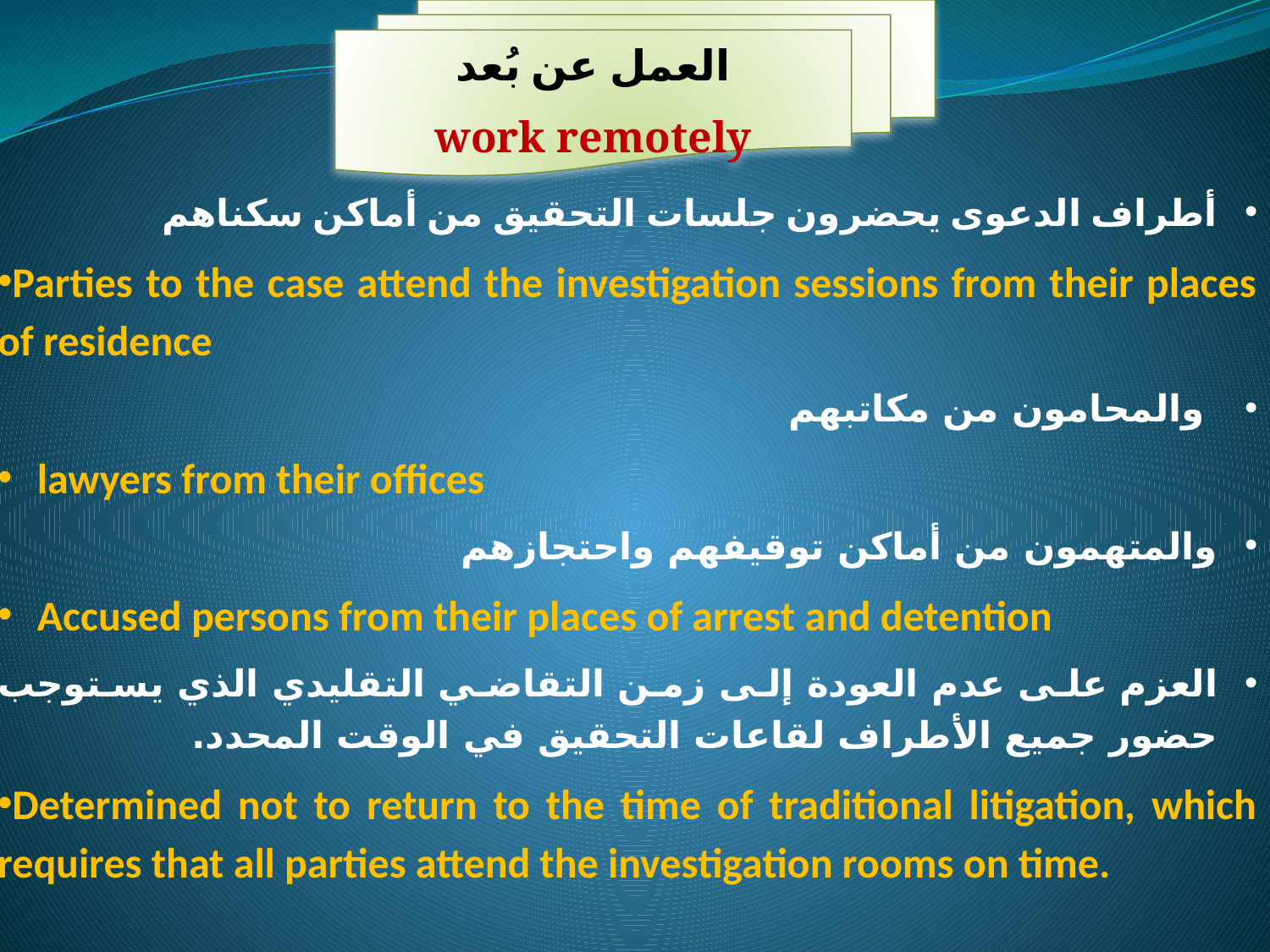

العمل عن بُعد
work remotely

أطراف الدعوى يحضرون جلسات التحقيق من أماكن سكناهم
Parties to the case attend the investigation sessions from their places of residence
 والمحامون من مكاتبهم
lawyers from their offices
والمتهمون من أماكن توقيفهم واحتجازهم
Accused persons from their places of arrest and detention
العزم على عدم العودة إلى زمن التقاضي التقليدي الذي يستوجب حضور جميع الأطراف لقاعات التحقيق في الوقت المحدد.
Determined not to return to the time of traditional litigation, which requires that all parties attend the investigation rooms on time.